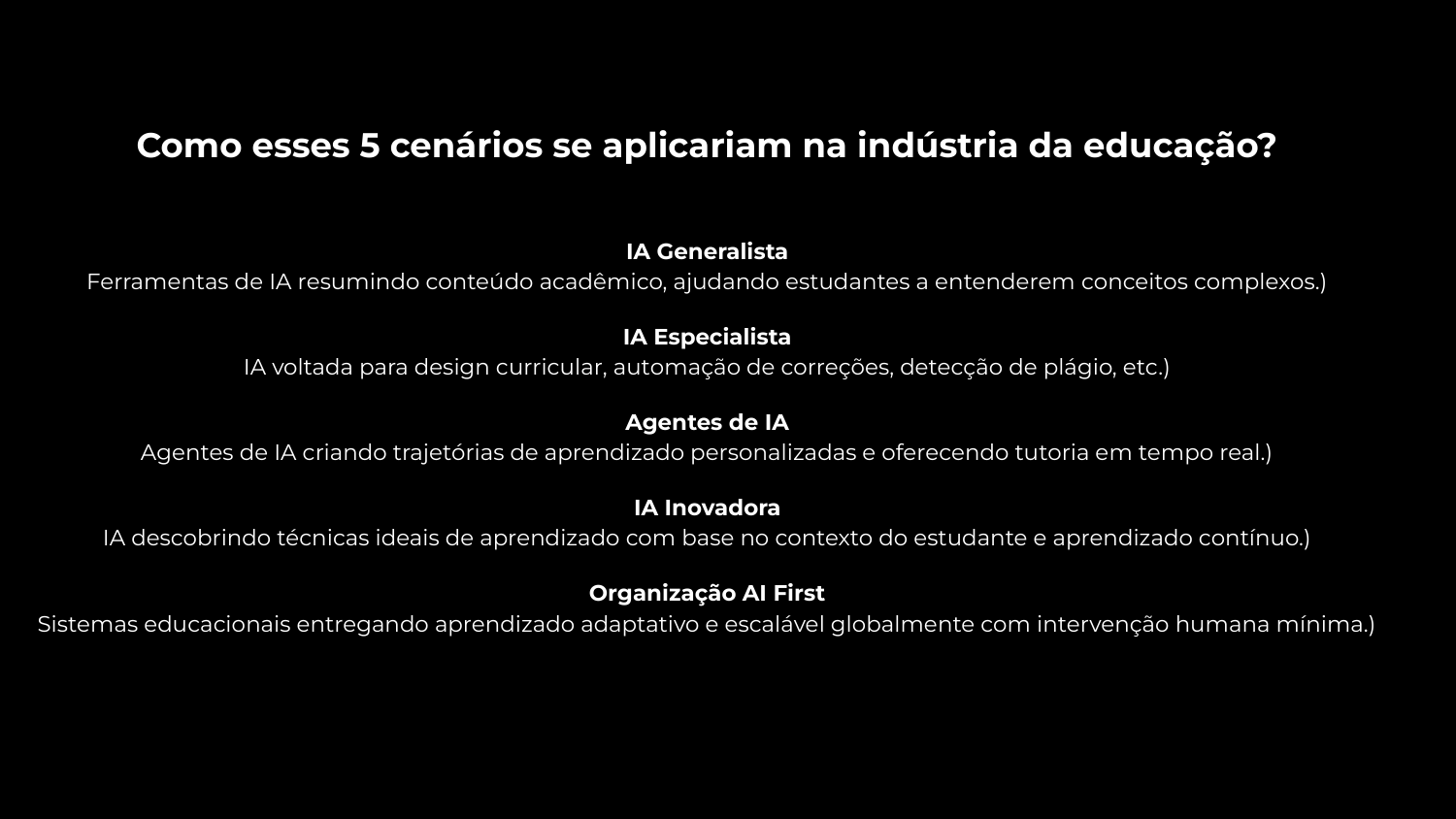

Como esses 5 cenários se aplicariam na indústria da educação?

IA Generalista
Ferramentas de IA resumindo conteúdo acadêmico, ajudando estudantes a entenderem conceitos complexos.)
IA Especialista
IA voltada para design curricular, automação de correções, detecção de plágio, etc.)
Agentes de IA
Agentes de IA criando trajetórias de aprendizado personalizadas e oferecendo tutoria em tempo real.)
IA Inovadora
IA descobrindo técnicas ideais de aprendizado com base no contexto do estudante e aprendizado contínuo.)
Organização AI First
Sistemas educacionais entregando aprendizado adaptativo e escalável globalmente com intervenção humana mínima.)